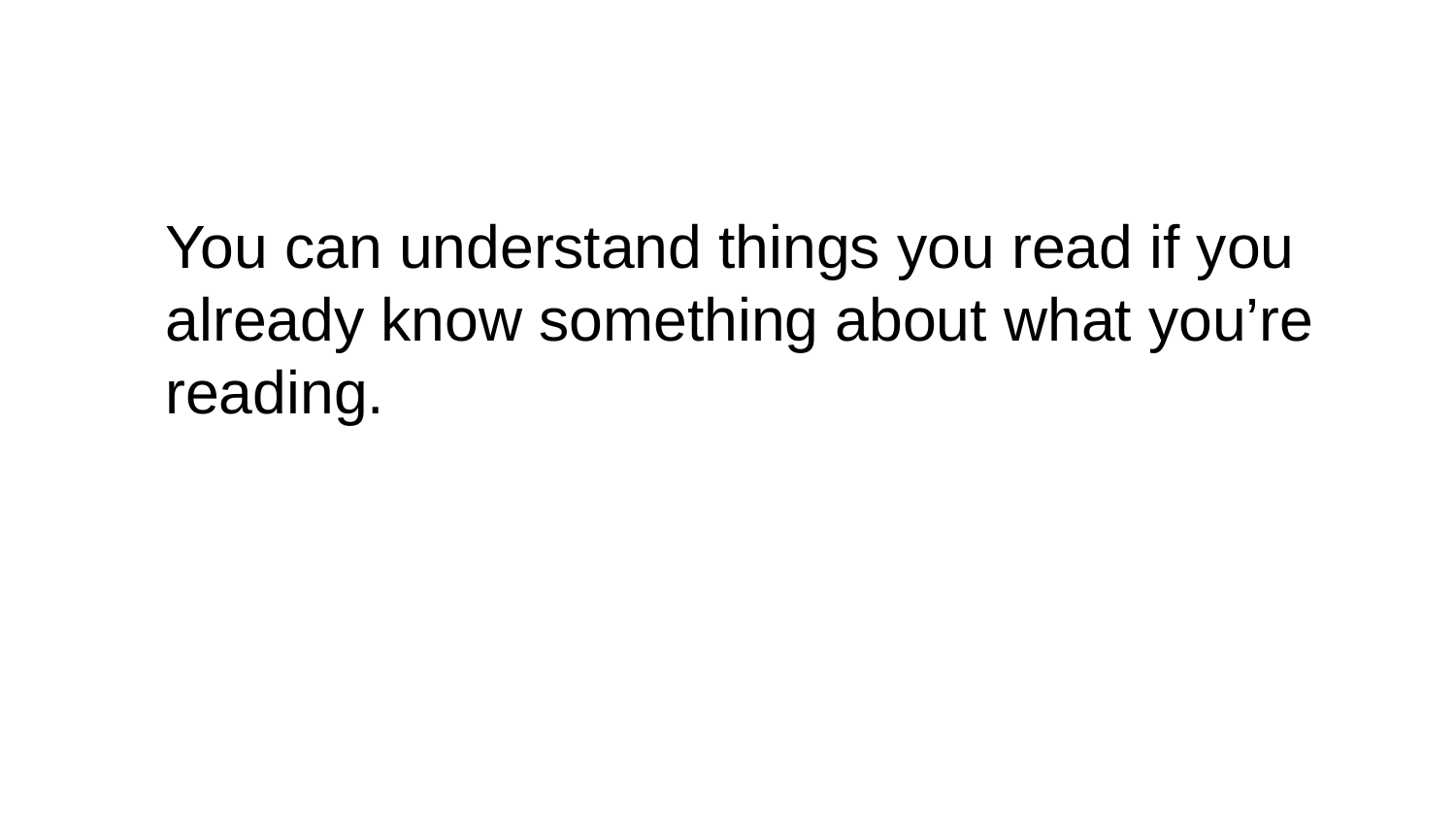

You can understand things you read if you already know something about what you’re reading.